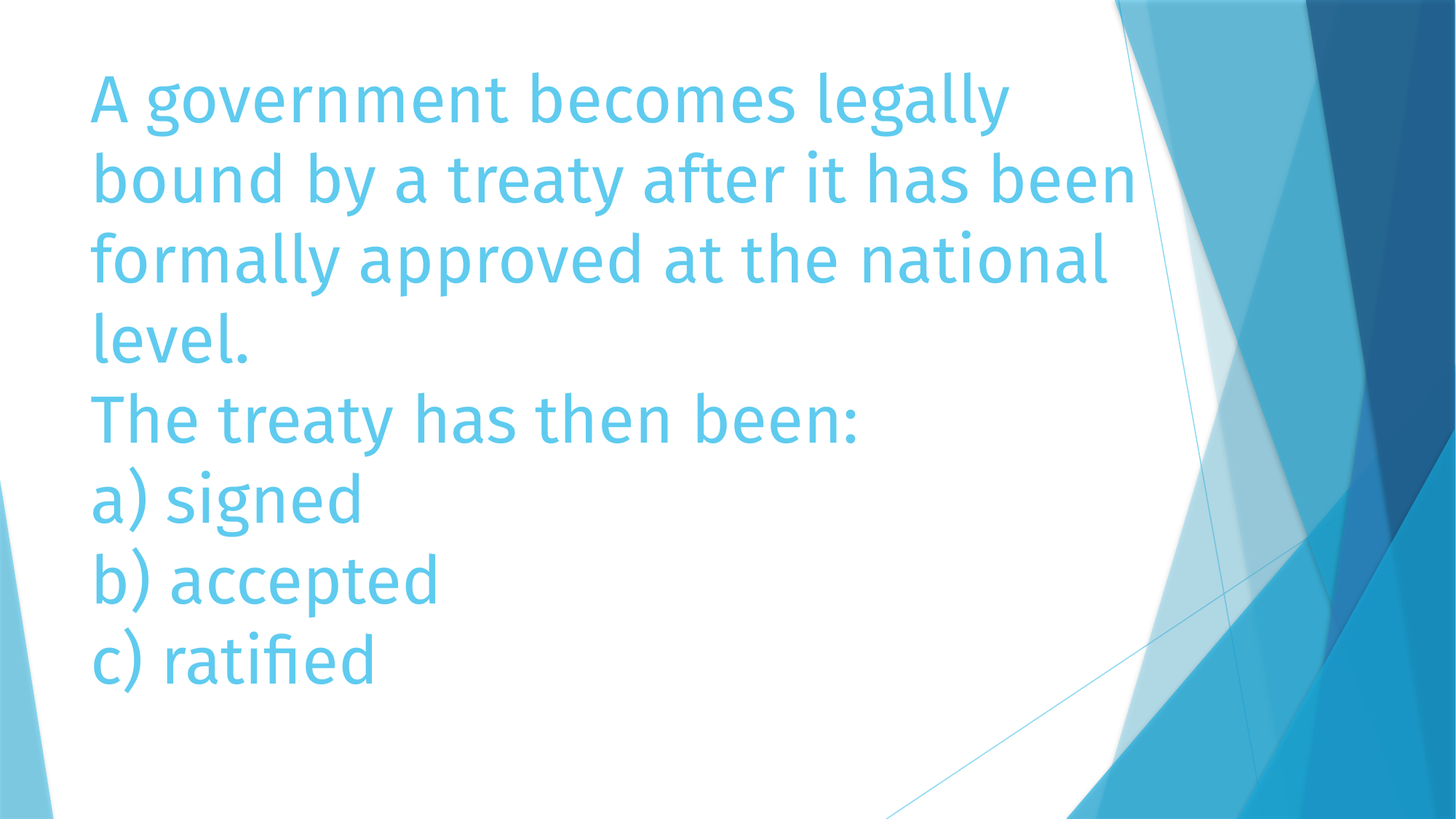

# A government becomes legally bound by a treaty after it has been formally approved at the national level. The treaty has then been: a) signed b) accepted c) ratified